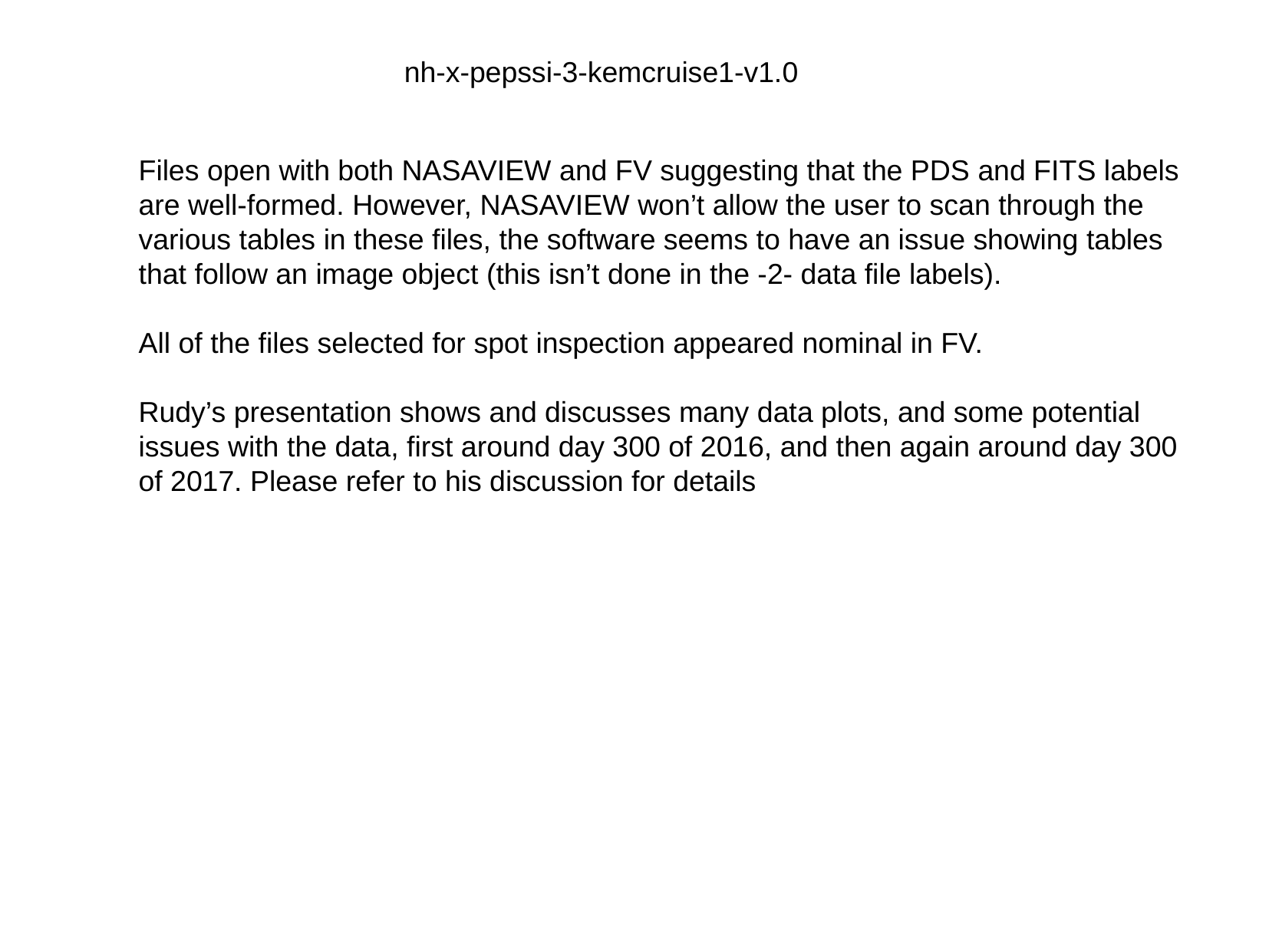

nh-x-pepssi-3-kemcruise1-v1.0
Files open with both NASAVIEW and FV suggesting that the PDS and FITS labels
are well-formed. However, NASAVIEW won’t allow the user to scan through the
various tables in these files, the software seems to have an issue showing tables
that follow an image object (this isn’t done in the -2- data file labels).

All of the files selected for spot inspection appeared nominal in FV.

Rudy’s presentation shows and discusses many data plots, and some potential
issues with the data, first around day 300 of 2016, and then again around day 300
of 2017. Please refer to his discussion for details